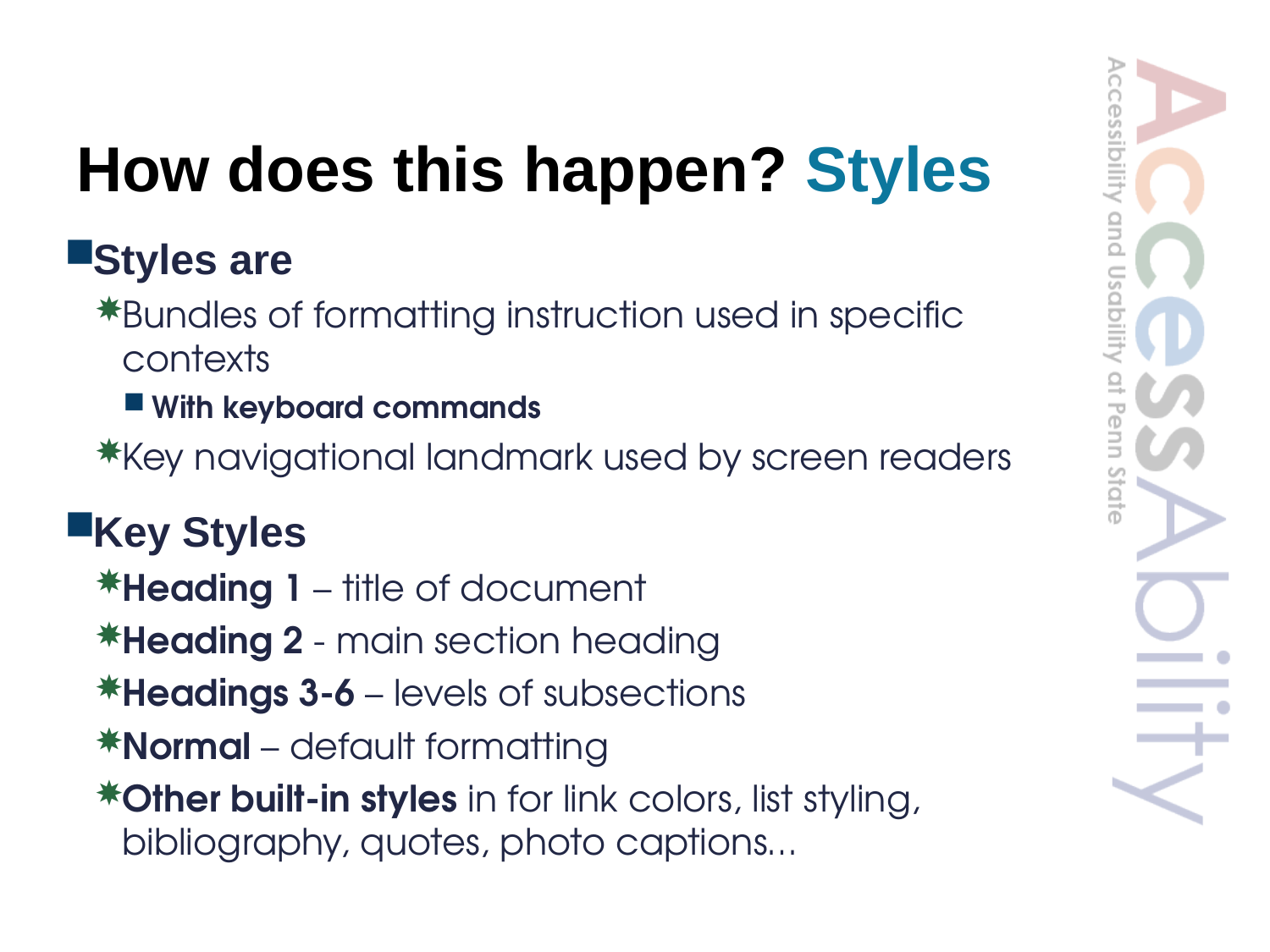

# How does this happen? Styles
Styles are
Bundles of formatting instruction used in specific contexts
With keyboard commands
Key navigational landmark used by screen readers
Key Styles
Heading 1 – title of document
Heading 2 - main section heading
Headings 3-6 – levels of subsections
Normal – default formatting
Other built-in styles in for link colors, list styling, bibliography, quotes, photo captions…